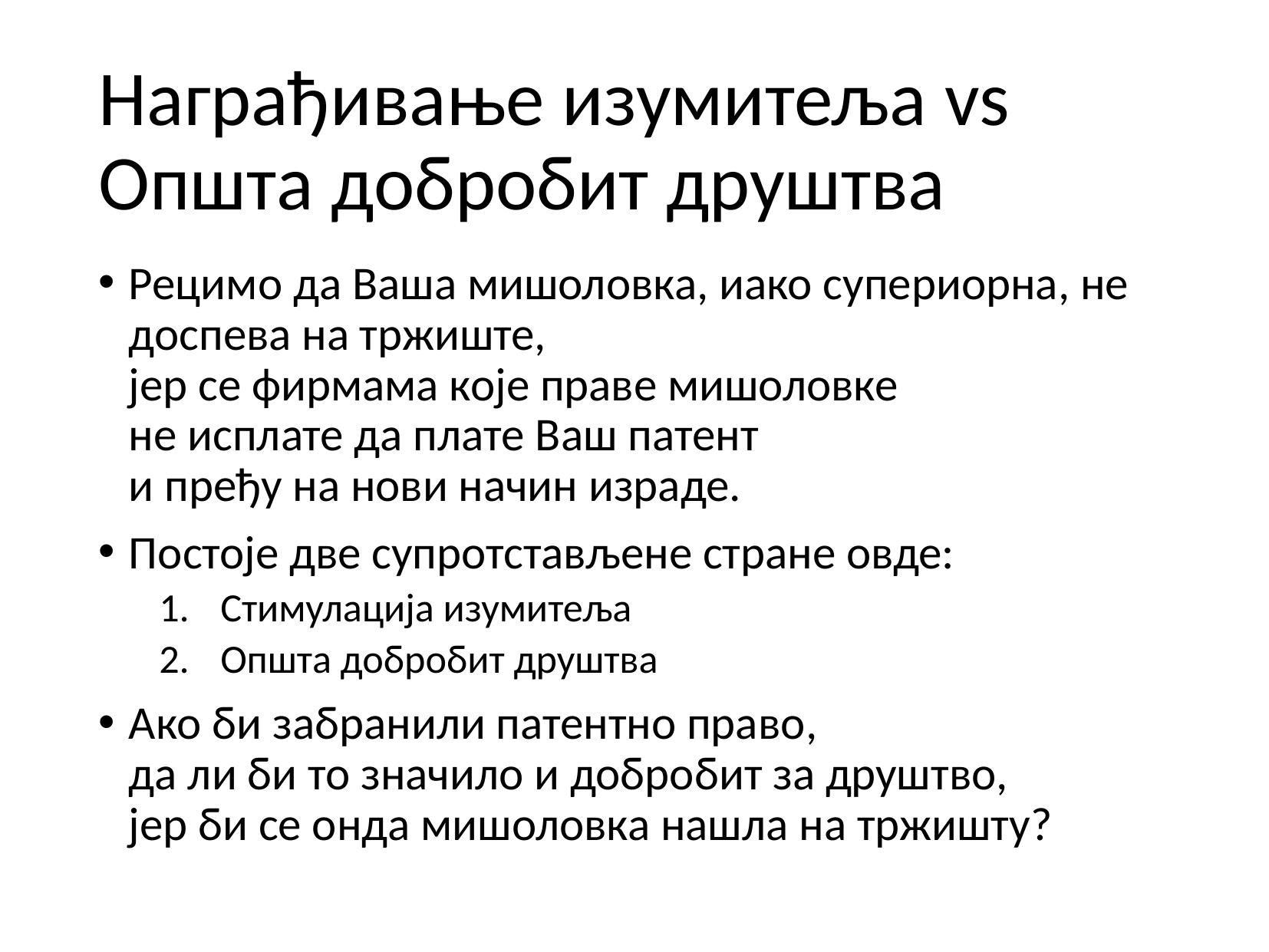

# Награђивање изумитеља vs Општа добробит друштва
Рецимо да Ваша мишоловка, иако супериорна, не доспева на тржиште,
јер се фирмама које праве мишоловке
не исплате да плате Ваш патент
и пређу на нови начин израде.
Постоје две супротстављене стране овде:
Стимулација изумитеља
Општа добробит друштва
Ако би забранили патентно право,
да ли би то значило и добробит за друштво,
јер би се онда мишоловка нашла на тржишту?